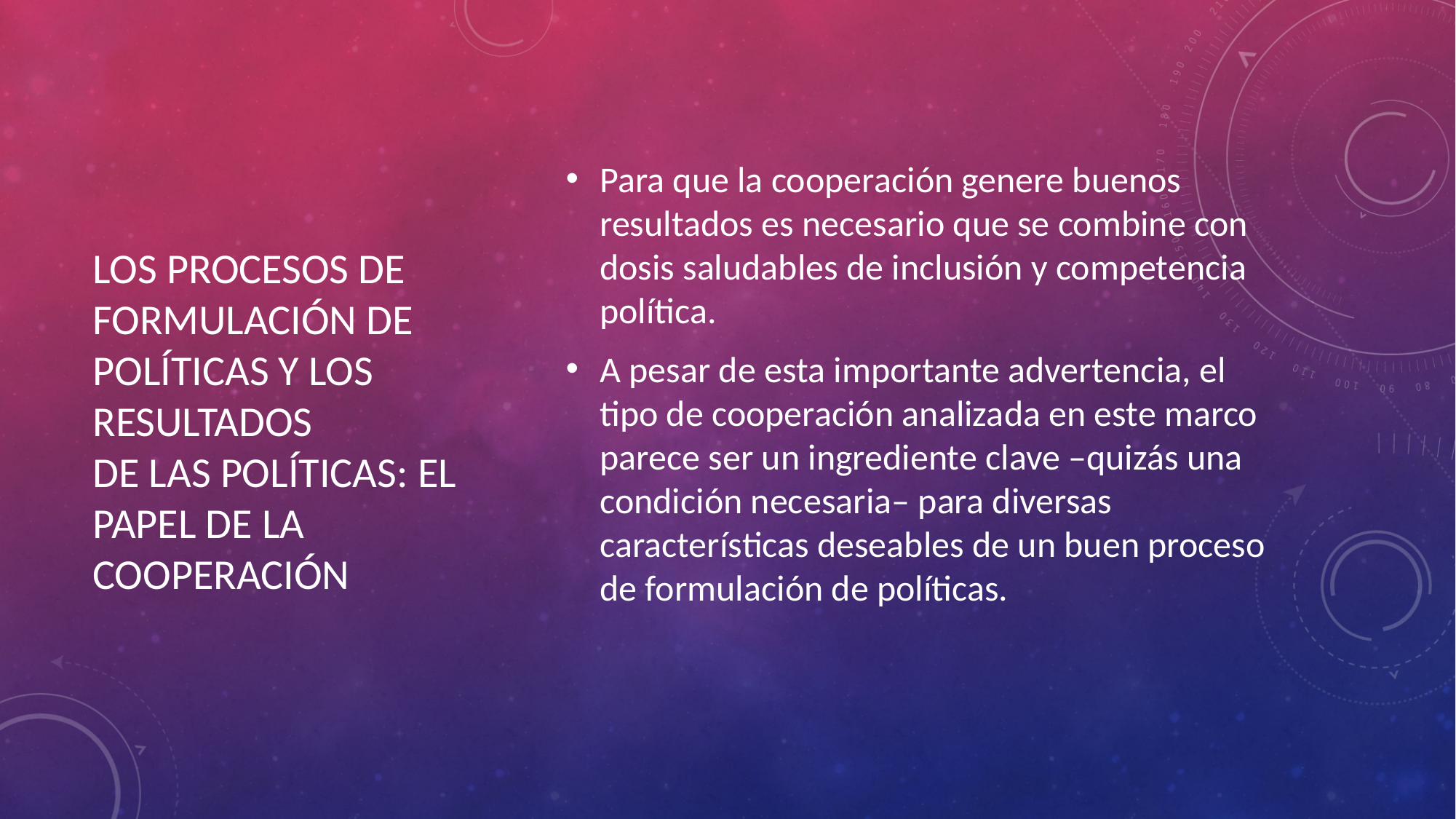

Para que la cooperación genere buenos resultados es necesario que se combine con dosis saludables de inclusión y competencia política.
A pesar de esta importante advertencia, el tipo de cooperación analizada en este marco parece ser un ingrediente clave –quizás una condición necesaria– para diversas características deseables de un buen proceso de formulación de políticas.
# Los procesos de formulación de políticas y los resultados de las políticas: el papel de la cooperación